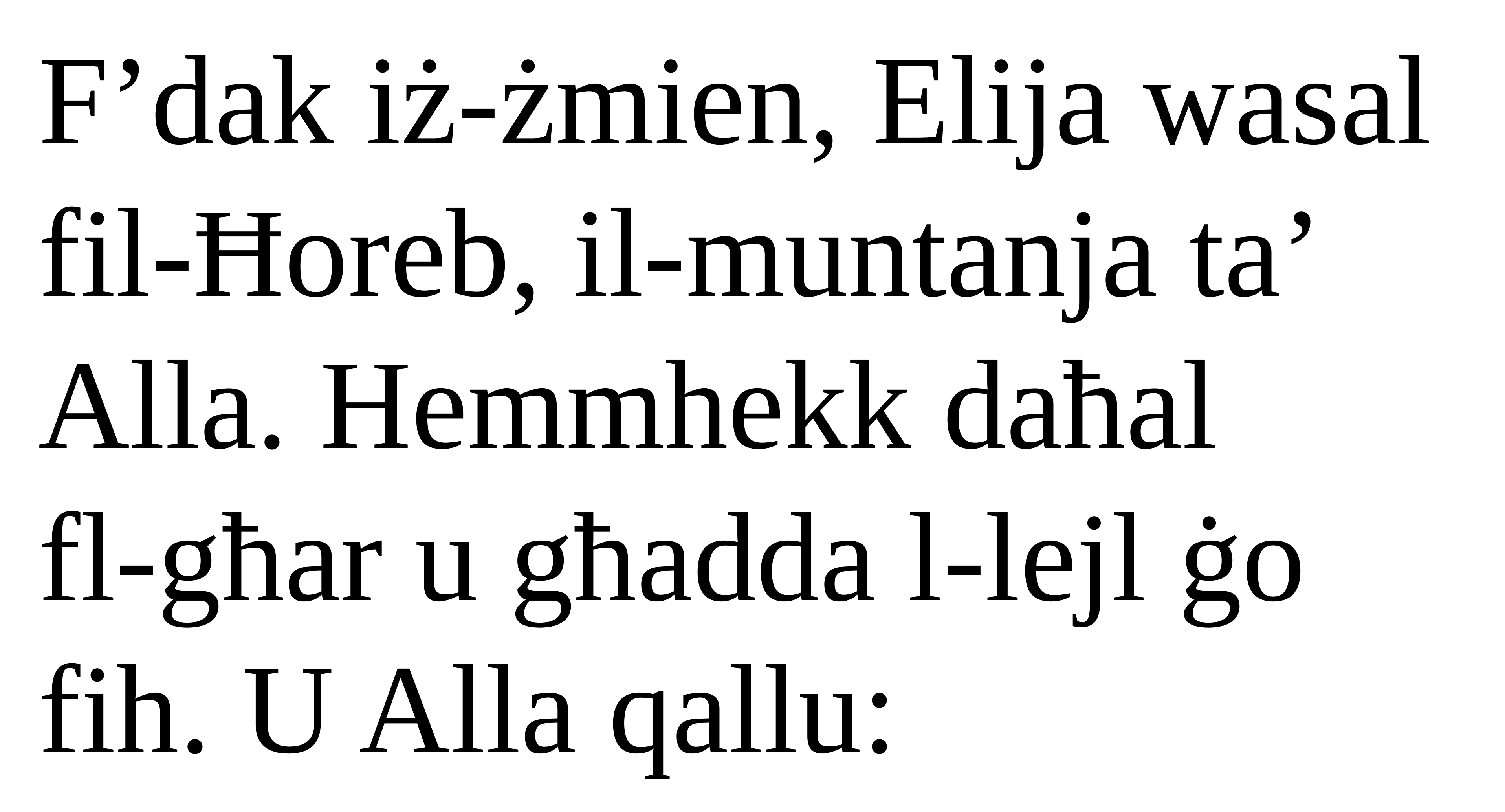

F’dak iż-żmien, Elija wasal fil-Ħoreb, il-muntanja ta’ Alla. Hemmhekk daħal
fl-għar u għadda l-lejl ġo fih. U Alla qallu: